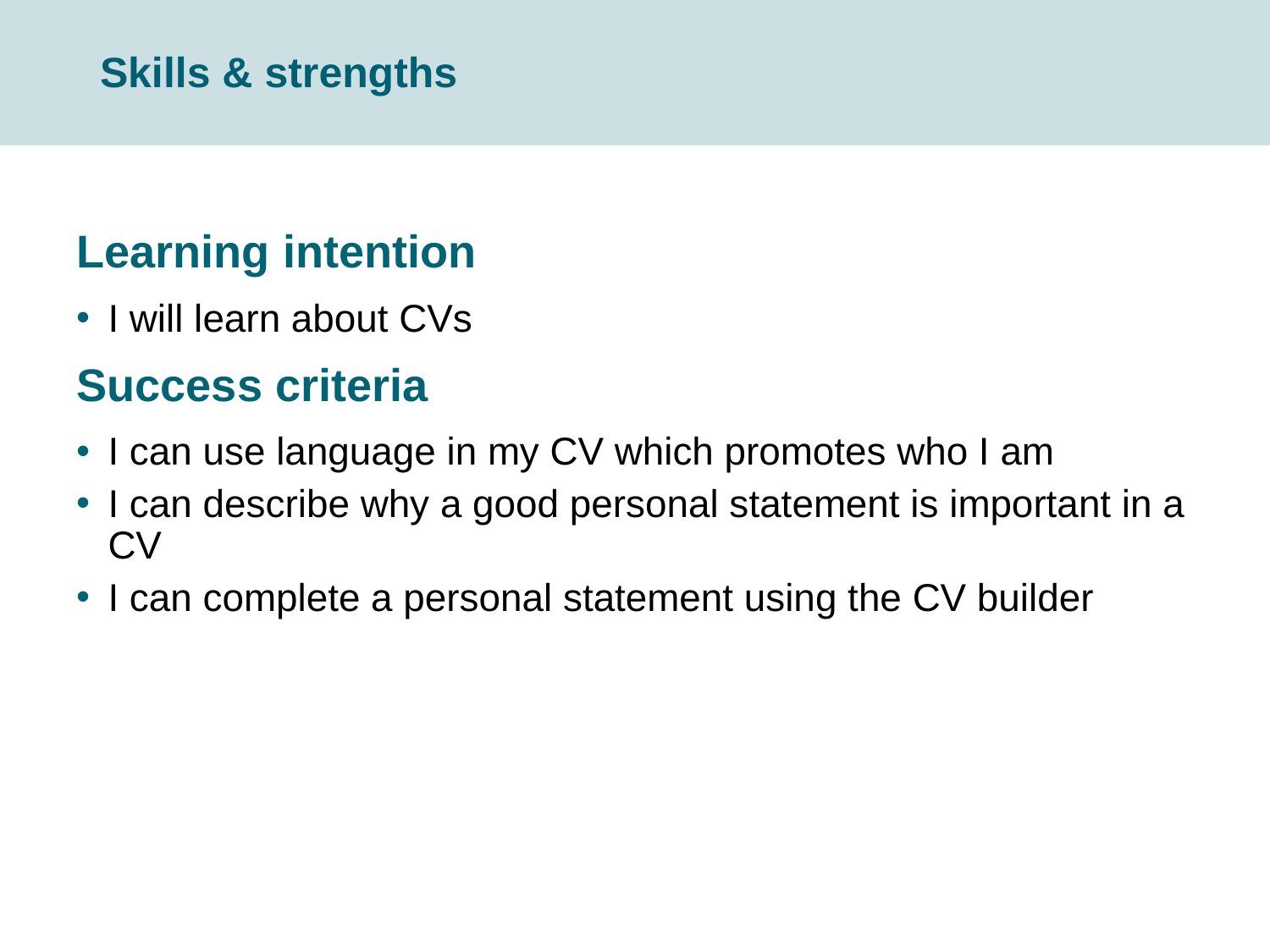

# Skills & strengths
Learning intention
I will learn about CVs
Success criteria
I can use language in my CV which promotes who I am
I can describe why a good personal statement is important in a CV
I can complete a personal statement using the CV builder